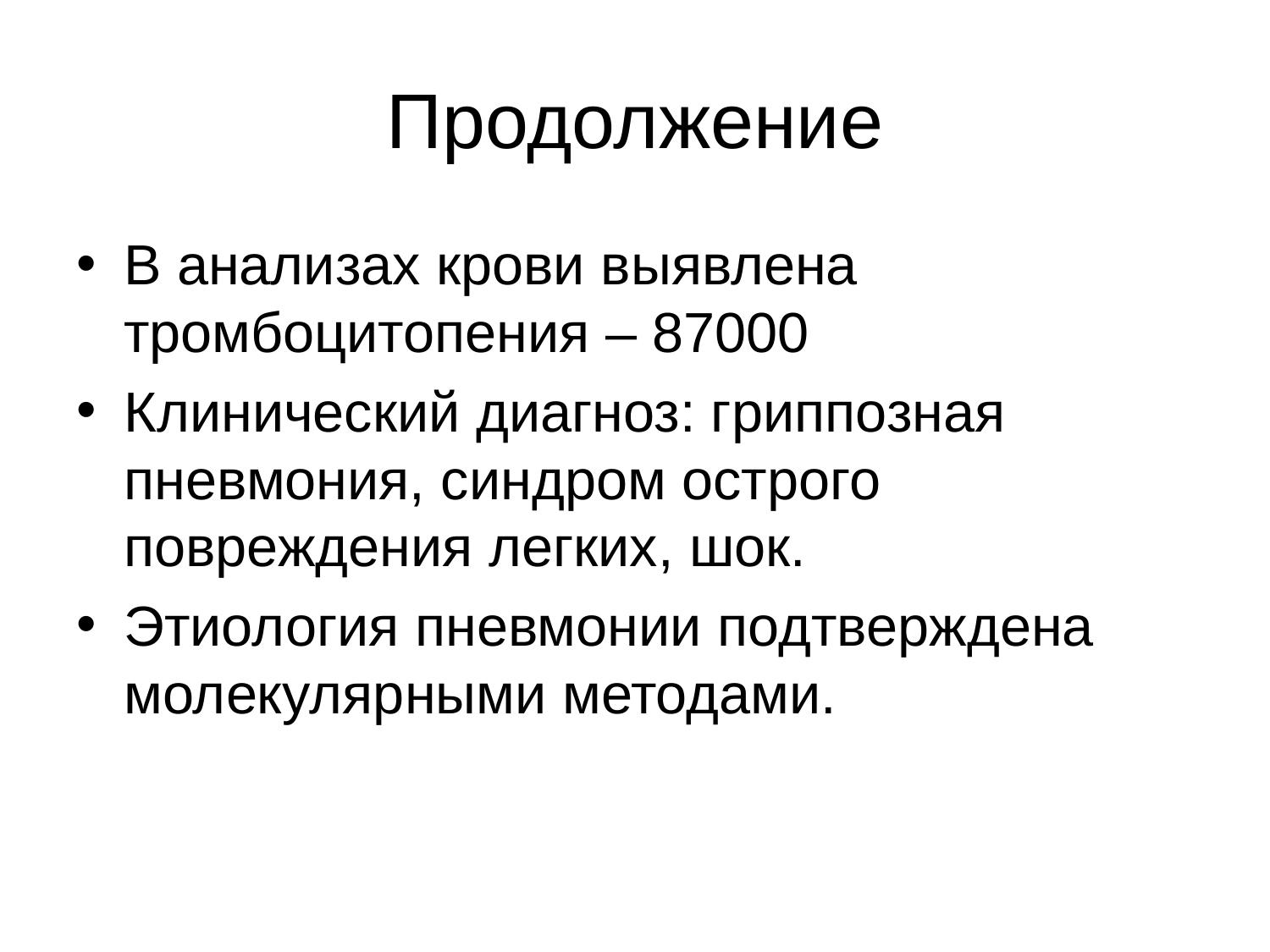

# Продолжение
В анализах крови выявлена тромбоцитопения – 87000
Клинический диагноз: гриппозная пневмония, синдром острого повреждения легких, шок.
Этиология пневмонии подтверждена молекулярными методами.